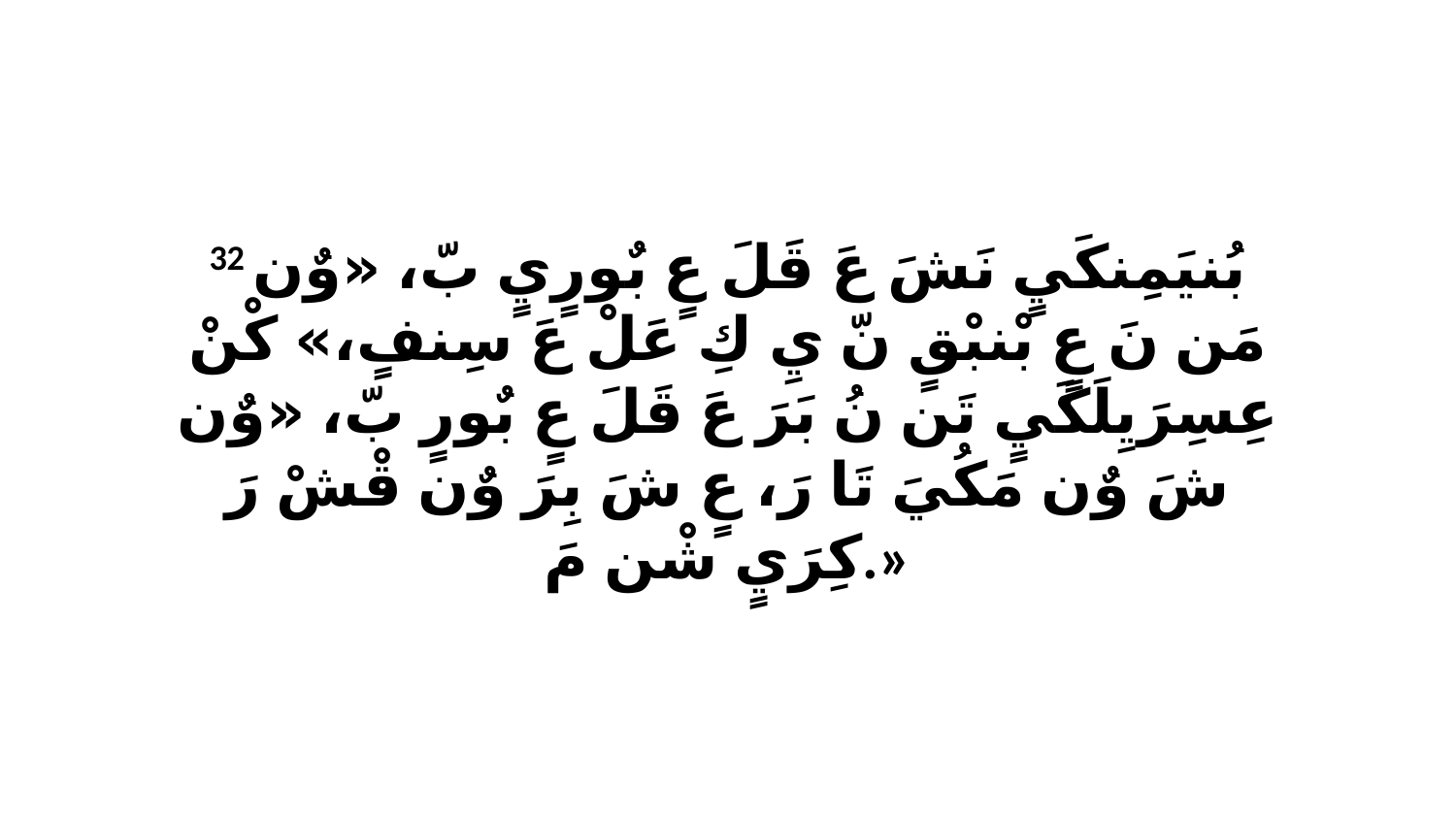

32 بُنيَمِنكَيٍ نَشَ عَ قَلَ عٍ بٌورٍيٍ بّ، «وٌن مَن نَ عٍ بْنبْقٍ نّ يِ كِ عَلْ عَ سِنفٍ،» كْنْ عِسِرَيِلَكَيٍ تَن نُ بَرَ عَ قَلَ عٍ بٌورٍ بّ، «وٌن شَ وٌن مَكُيَ تَا رَ، عٍ شَ بِرَ وٌن قْشْ رَ كِرَيٍ شْن مَ.»